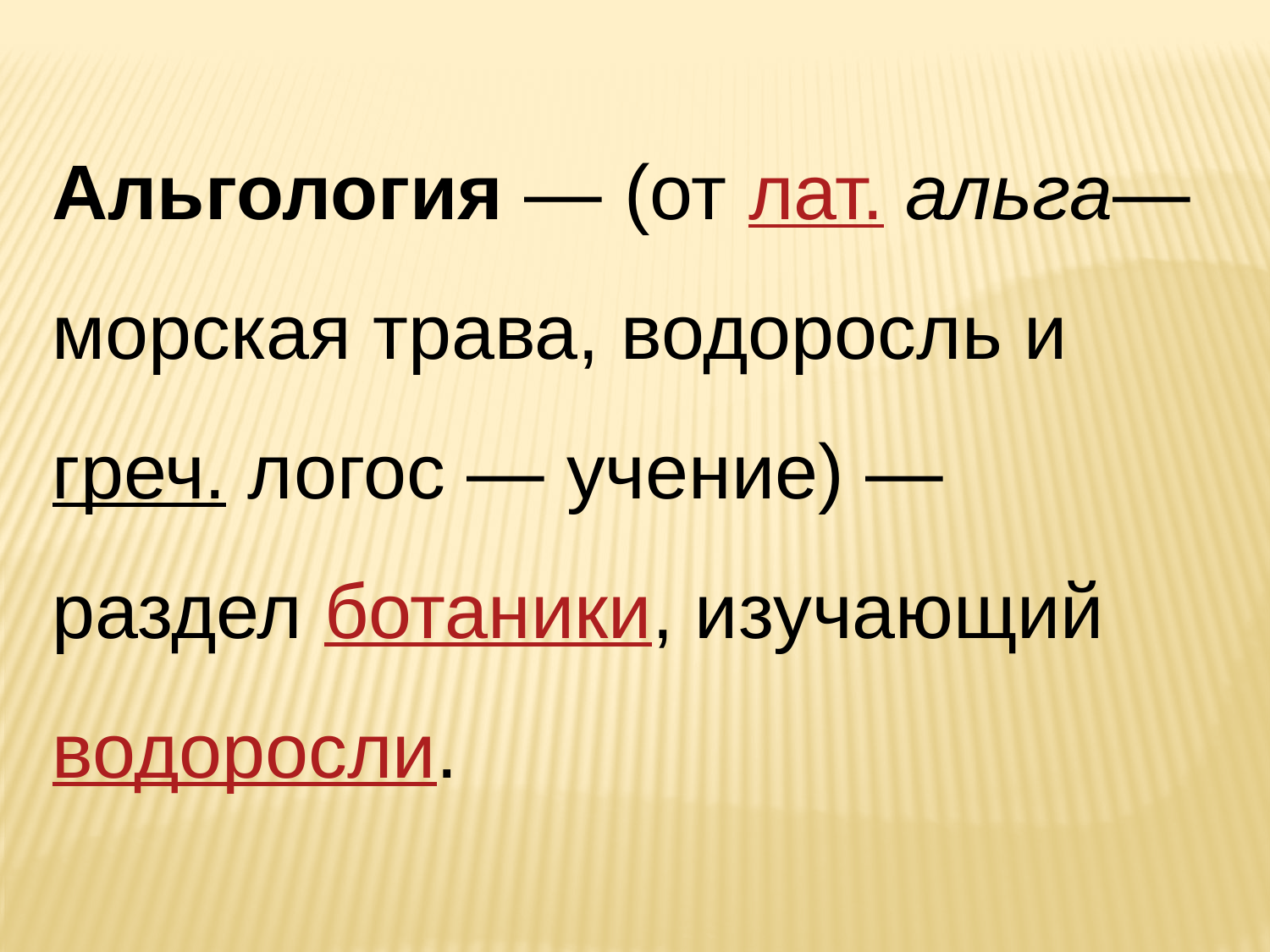

Альгология — (от лат. альга— морская трава, водоросль и греч. логос — учение) — раздел ботаники, изучающий водоросли.